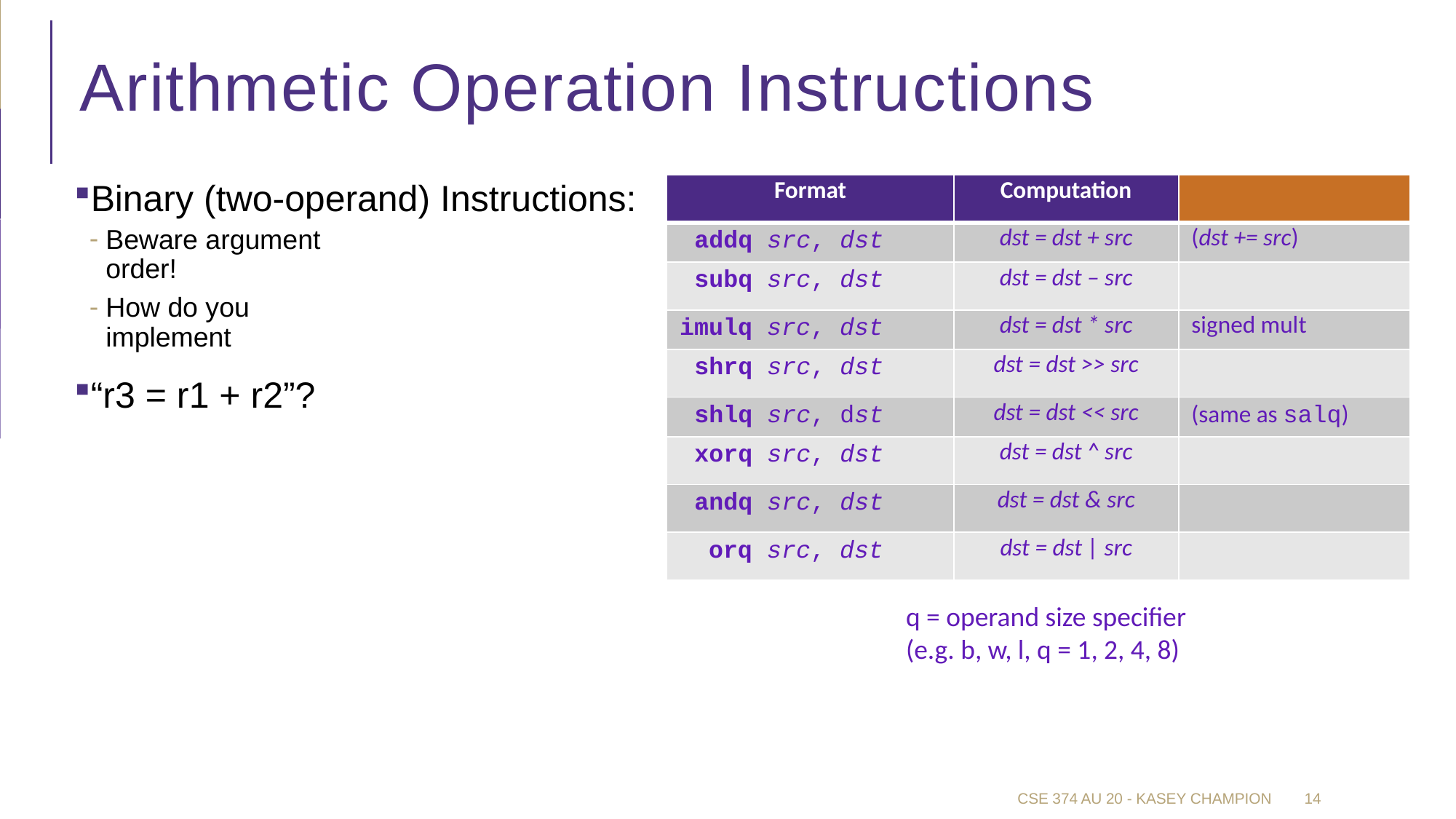

# Arithmetic Operation Instructions
Binary (two-operand) Instructions:
Beware argument
order!
How do you
implement
“r3 = r1 + r2”?

| Format | Computation |  |
| --- | --- | --- |
| addq src, dst | dst = dst + src | (dst += src) |
| subq src, dst | dst = dst – src |  |
| imulq src, dst | dst = dst \* src | signed mult |
| shrq src, dst | dst = dst >> src |  |
| shlq src, dst | dst = dst << src | (same as salq) |
| xorq src, dst | dst = dst ^ src |  |
| andq src, dst | dst = dst & src |  |
| orq src, dst | dst = dst | src |  |
q = operand size specifier
(e.g. b, w, l, q = 1, 2, 4, 8)
CSE 374 au 20 - Kasey Champion
14